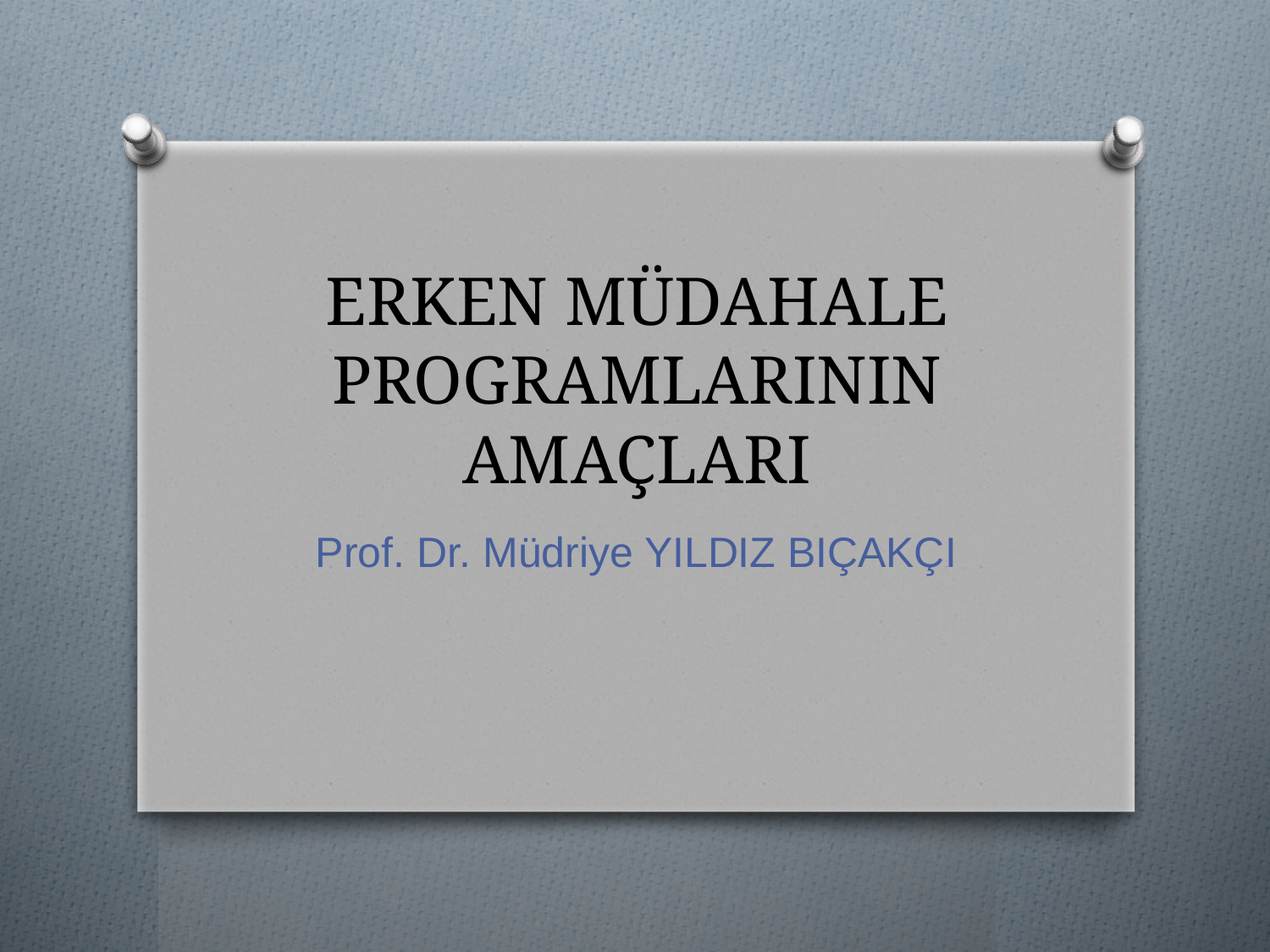

# ERKEN MÜDAHALE PROGRAMLARININ AMAÇLARI
Prof. Dr. Müdriye YILDIZ BIÇAKÇI